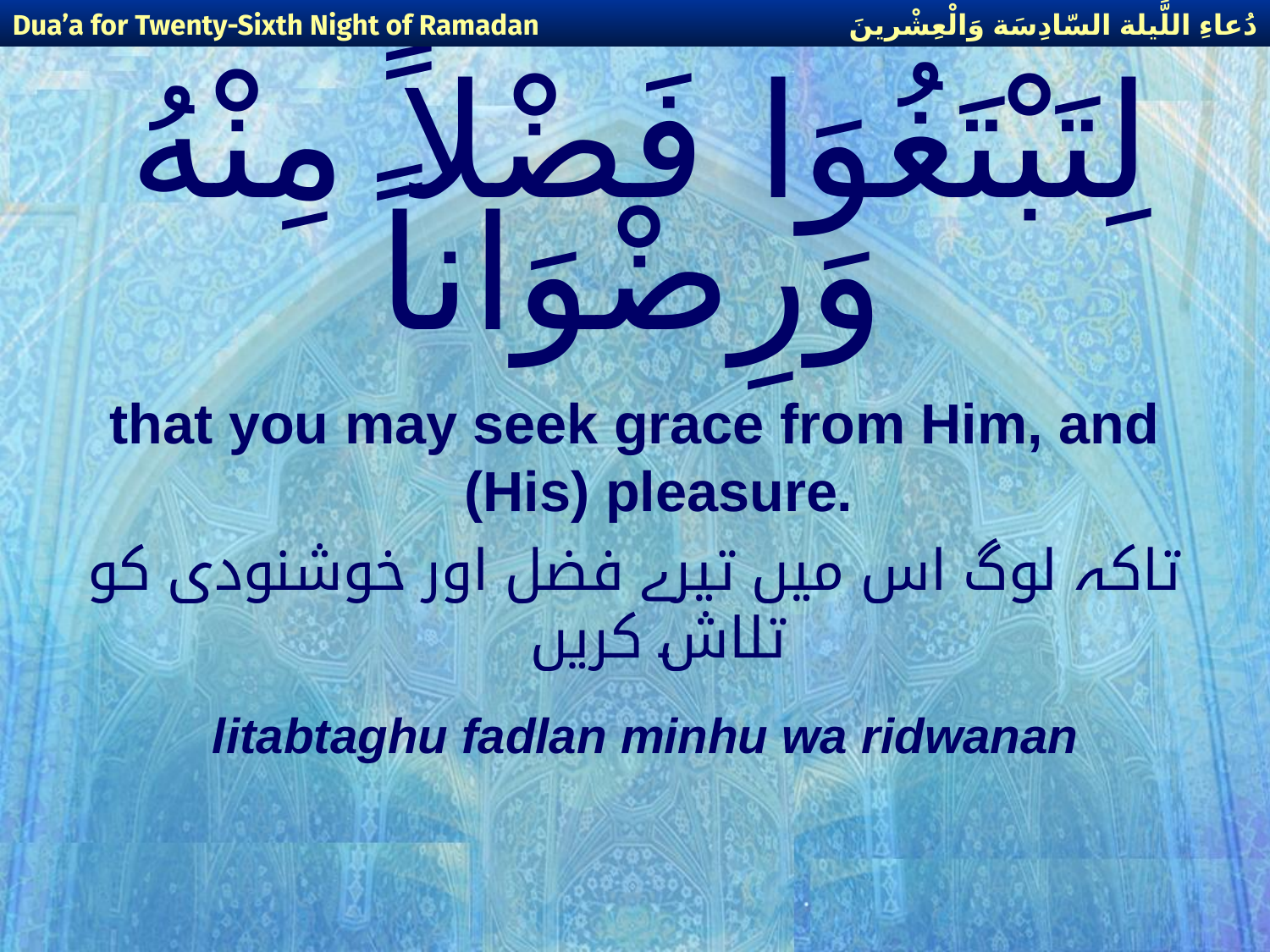

دُعاءِ اللَّيلة السّادِسَة وَالْعِشْرينَ
Dua’a for Twenty-Sixth Night of Ramadan
# لِتَبْتَغُوَا فَضْلاً مِنْهُ وَرِضْوَاناً
that you may seek grace from Him, and (His) pleasure.
تاکہ لوگ اس میں تیرے فضل اور خوشنودی کو تلاش کریں
litabtaghu fadlan minhu wa ridwanan